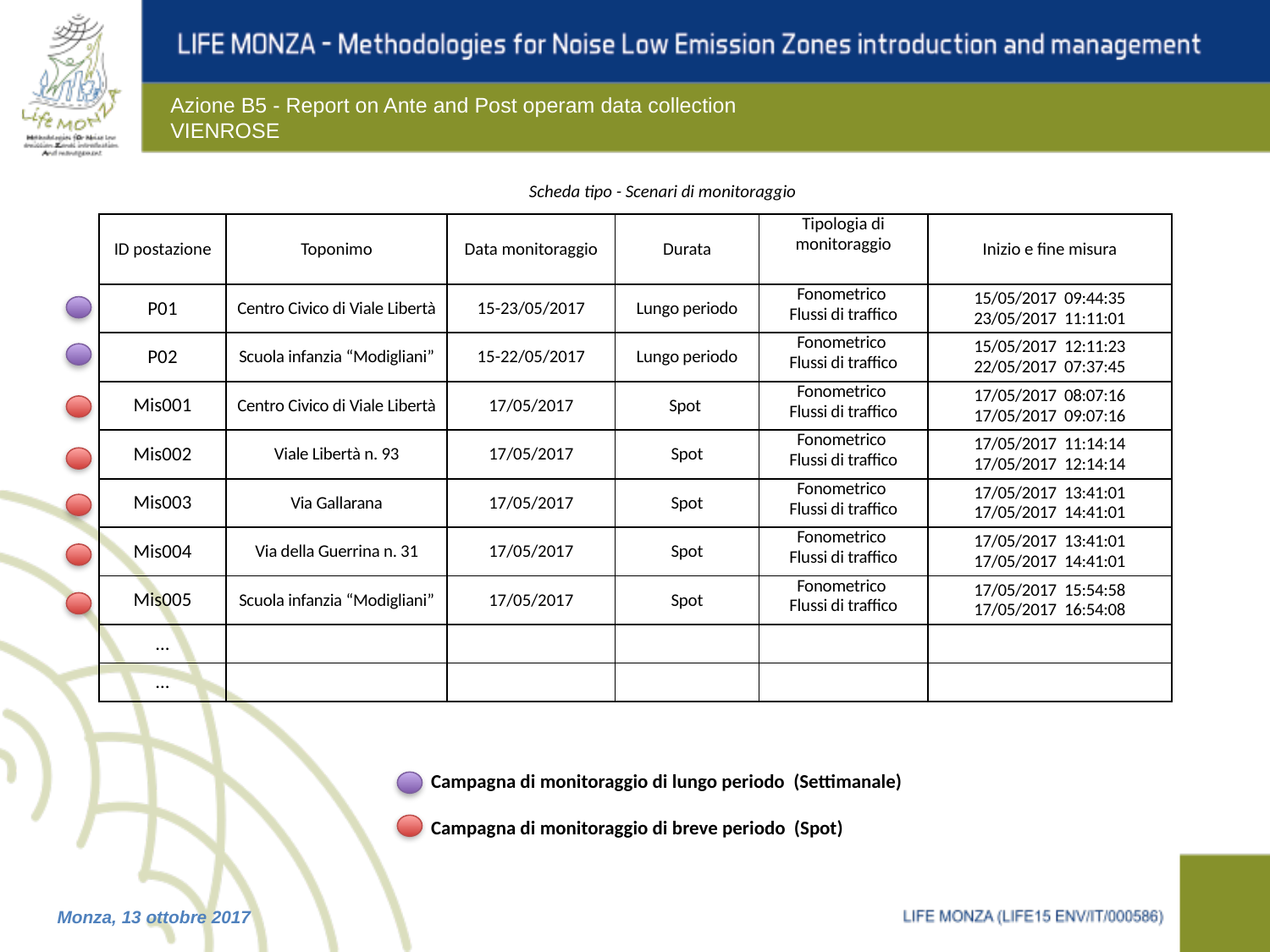

Azione B5 - Report on Ante and Post operam data collection
VIENROSE

Scheda tipo - Scenari di monitoraggio
| ID postazione | Toponimo | Data monitoraggio | Durata | Tipologia di monitoraggio | Inizio e fine misura |
| --- | --- | --- | --- | --- | --- |
| P01 | Centro Civico di Viale Libertà | 15-23/05/2017 | Lungo periodo | Fonometrico Flussi di traffico | 15/05/2017 09:44:35 23/05/2017 11:11:01 |
| P02 | Scuola infanzia “Modigliani” | 15-22/05/2017 | Lungo periodo | Fonometrico Flussi di traffico | 15/05/2017 12:11:23 22/05/2017 07:37:45 |
| Mis001 | Centro Civico di Viale Libertà | 17/05/2017 | Spot | Fonometrico Flussi di traffico | 17/05/2017 08:07:16 17/05/2017 09:07:16 |
| Mis002 | Viale Libertà n. 93 | 17/05/2017 | Spot | Fonometrico Flussi di traffico | 17/05/2017 11:14:14 17/05/2017 12:14:14 |
| Mis003 | Via Gallarana | 17/05/2017 | Spot | Fonometrico Flussi di traffico | 17/05/2017 13:41:01 17/05/2017 14:41:01 |
| Mis004 | Via della Guerrina n. 31 | 17/05/2017 | Spot | Fonometrico Flussi di traffico | 17/05/2017 13:41:01 17/05/2017 14:41:01 |
| Mis005 | Scuola infanzia “Modigliani” | 17/05/2017 | Spot | Fonometrico Flussi di traffico | 17/05/2017 15:54:58 17/05/2017 16:54:08 |
| … |  |  |  |  |  |
| … |  |  |  |  |  |

Campagna di monitoraggio di lungo periodo  (Settimanale)

Campagna di monitoraggio di breve periodo  (Spot)

Monza, 13 ottobre 2017